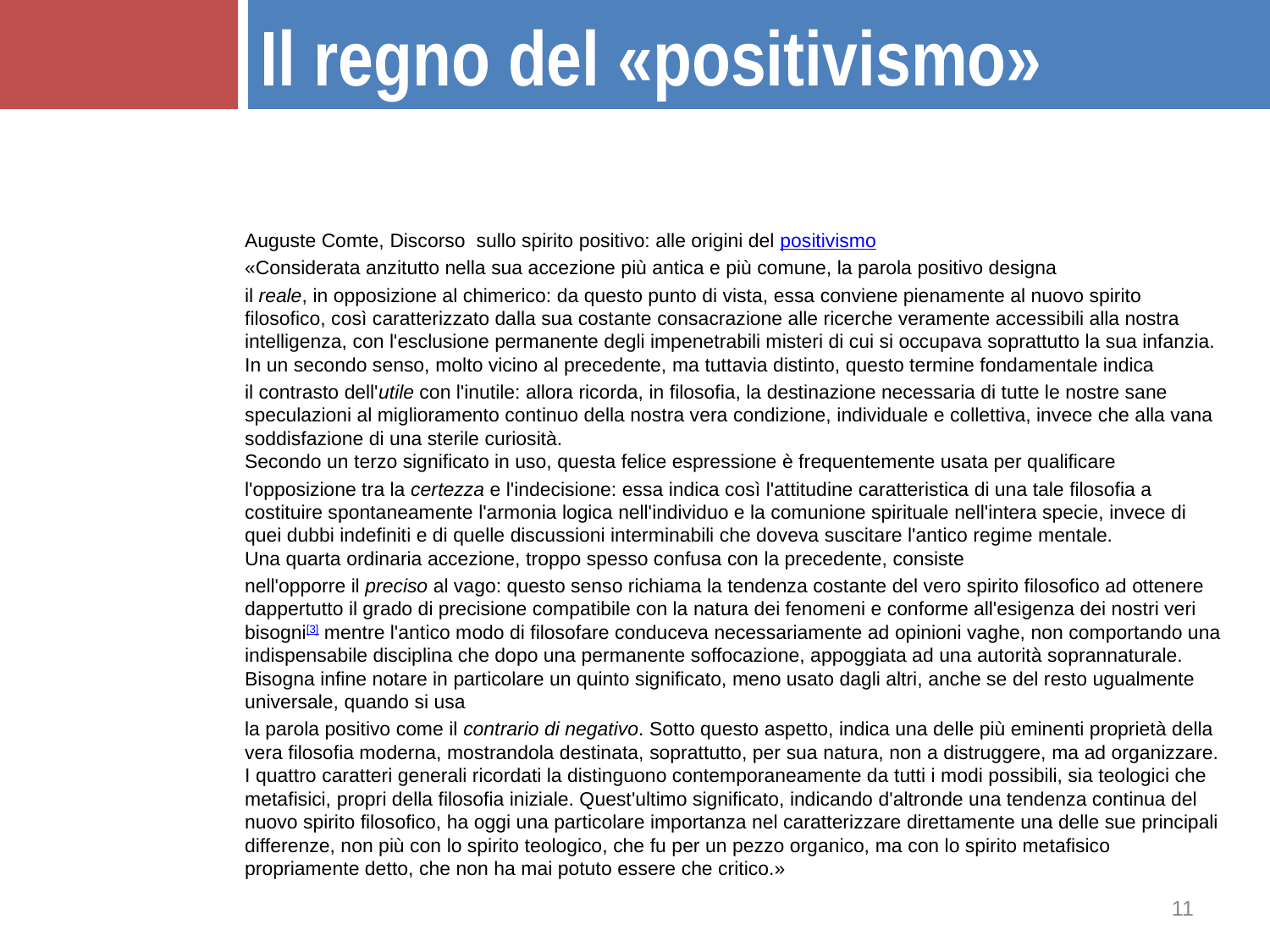

Il regno del «positivismo»
Auguste Comte, Discorso  sullo spirito positivo: alle origini del positivismo
«Considerata anzitutto nella sua accezione più antica e più comune, la parola positivo designa
il reale, in opposizione al chimerico: da questo punto di vista, essa conviene pienamente al nuovo spirito filosofico, così caratterizzato dalla sua costante consacrazione alle ricerche veramente accessibili alla nostra intelligenza, con l'esclusione permanente degli impenetrabili misteri di cui si occupava soprattutto la sua infanzia.
In un secondo senso, molto vicino al precedente, ma tuttavia distinto, questo termine fondamentale indica
il contrasto dell'utile con l'inutile: allora ricorda, in filosofia, la destinazione necessaria di tutte le nostre sane speculazioni al miglioramento continuo della nostra vera condizione, individuale e collettiva, invece che alla vana soddisfazione di una sterile curiosità.
Secondo un terzo significato in uso, questa felice espressione è frequentemente usata per qualificare
l'opposizione tra la certezza e l'indecisione: essa indica così l'attitudine caratteristica di una tale filosofia a costituire spontaneamente l'armonia logica nell'individuo e la comunione spirituale nell'intera specie, invece di quei dubbi indefiniti e di quelle discussioni interminabili che doveva suscitare l'antico regime mentale.
Una quarta ordinaria accezione, troppo spesso confusa con la precedente, consiste
nell'opporre il preciso al vago: questo senso richiama la tendenza costante del vero spirito filosofico ad ottenere dappertutto il grado di precisione compatibile con la natura dei fenomeni e conforme all'esigenza dei nostri veri bisogni[3] mentre l'antico modo di filosofare conduceva necessariamente ad opinioni vaghe, non comportando una indispensabile disciplina che dopo una permanente soffocazione, appoggiata ad una autorità soprannaturale.
Bisogna infine notare in particolare un quinto significato, meno usato dagli altri, anche se del resto ugualmente universale, quando si usa
la parola positivo come il contrario di negativo. Sotto questo aspetto, indica una delle più eminenti proprietà della vera filosofia moderna, mostrandola destinata, soprattutto, per sua natura, non a distruggere, ma ad organizzare. I quattro caratteri generali ricordati la distinguono contemporaneamente da tutti i modi possibili, sia teologici che metafisici, propri della filosofia iniziale. Quest'ultimo significato, indicando d'altronde una tendenza continua del nuovo spirito filosofico, ha oggi una particolare importanza nel caratterizzare direttamente una delle sue principali differenze, non più con lo spirito teologico, che fu per un pezzo organico, ma con lo spirito metafisico propriamente detto, che non ha mai potuto essere che critico.»
11